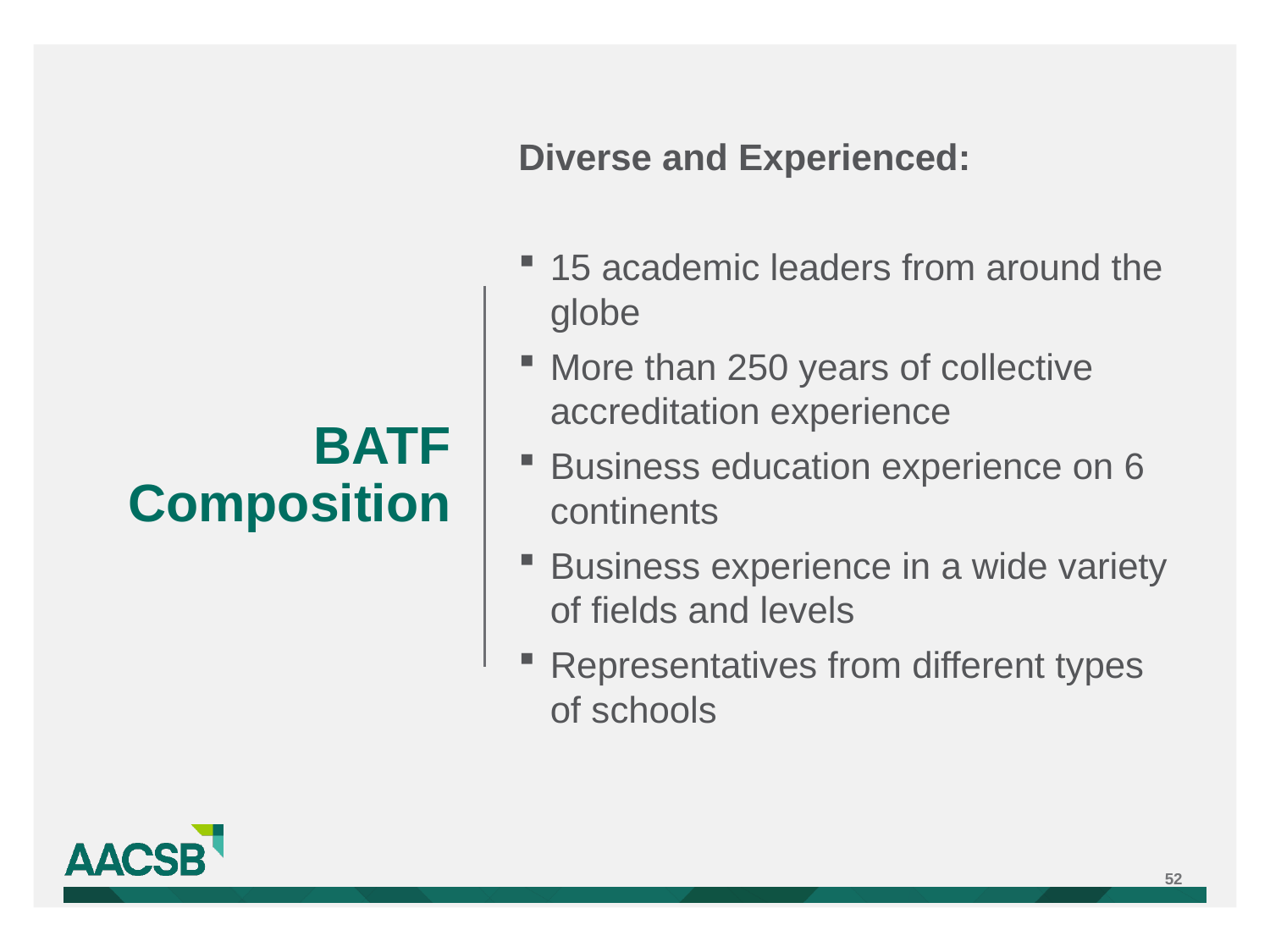

# BATF Composition
Diverse and Experienced:

15 academic leaders from around the globe
More than 250 years of collective accreditation experience
Business education experience on 6 continents
Business experience in a wide variety of fields and levels
Representatives from different types of schools

52